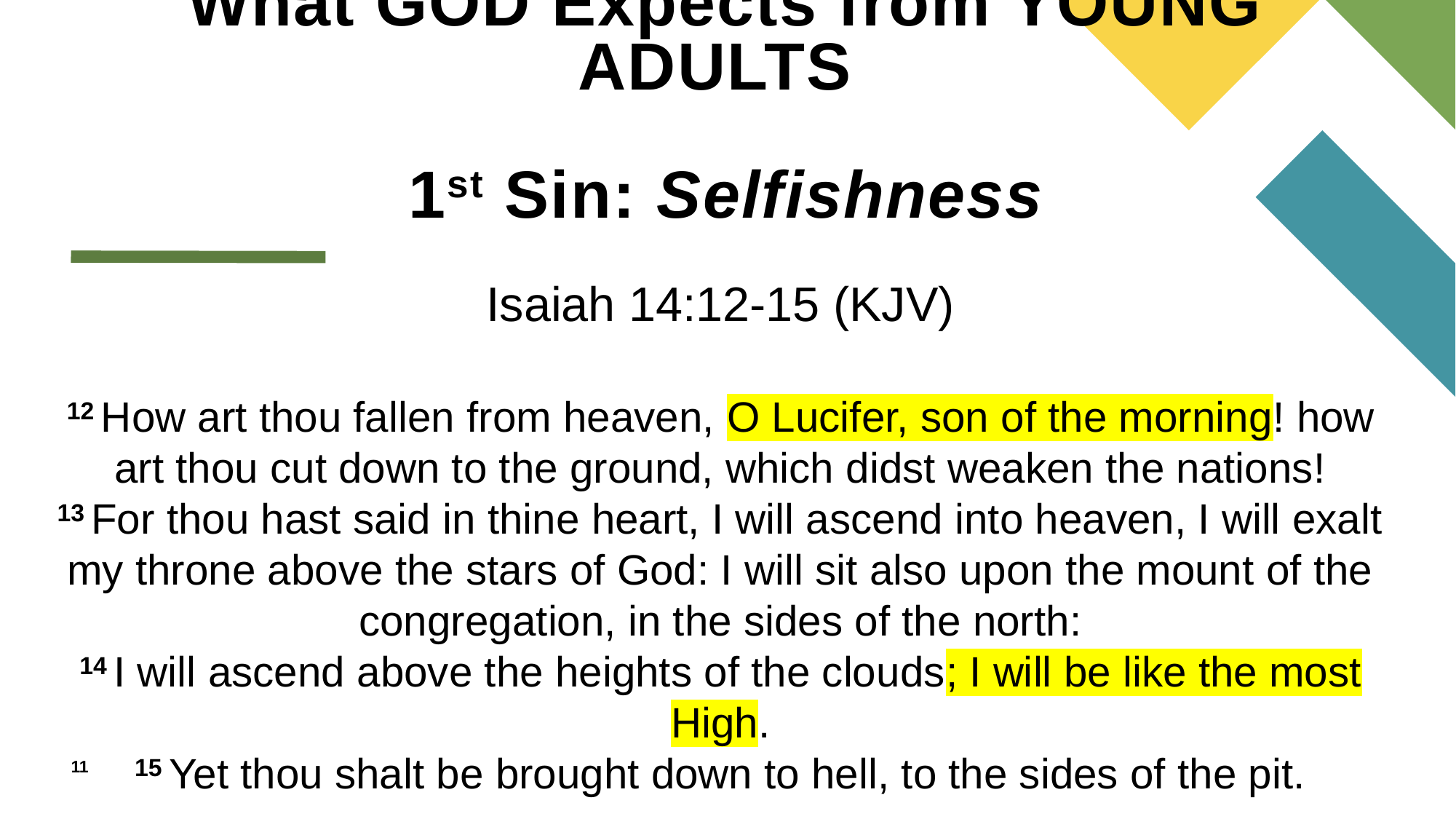

# What GOD Expects from YOUNG ADULTS 1st Sin: Selfishness
Isaiah 14:12-15 (KJV)
12 How art thou fallen from heaven, O Lucifer, son of the morning! how art thou cut down to the ground, which didst weaken the nations!
13 For thou hast said in thine heart, I will ascend into heaven, I will exalt my throne above the stars of God: I will sit also upon the mount of the congregation, in the sides of the north:
14 I will ascend above the heights of the clouds; I will be like the most High.
15 Yet thou shalt be brought down to hell, to the sides of the pit.

11